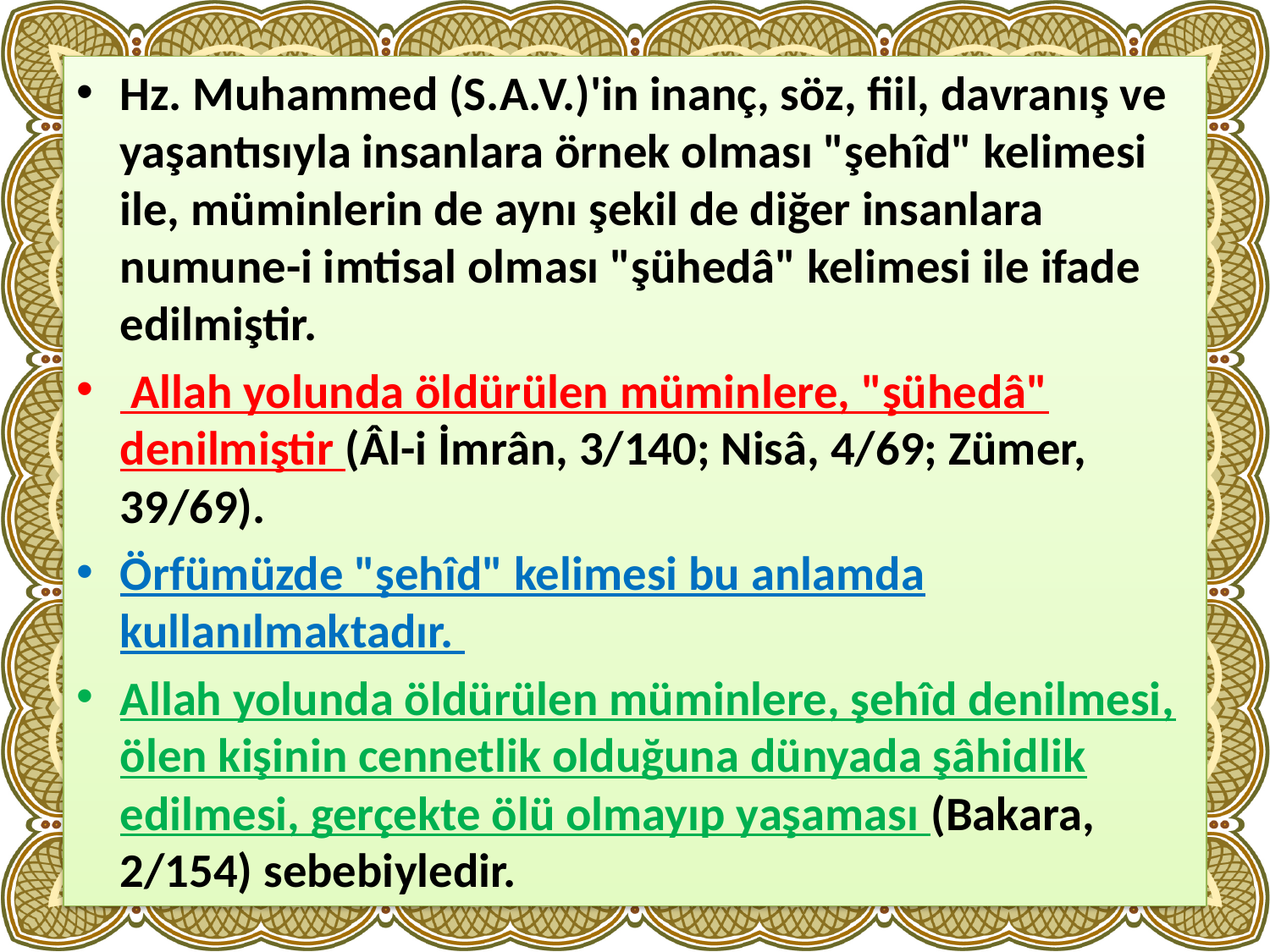

Hz. Muhammed (S.A.V.)'in inanç, söz, fiil, davranış ve yaşantısıyla insanlara örnek olması "şehîd" kelimesi ile, müminlerin de aynı şekil de diğer insanlara numune-i imtisal olması "şühedâ" kelimesi ile ifade edilmiştir.
 Allah yolunda öldürülen müminlere, "şühedâ" denilmiştir (Âl-i İmrân, 3/140; Nisâ, 4/69; Zümer, 39/69).
Örfümüzde "şehîd" kelimesi bu anlamda kullanılmaktadır.
Allah yolunda öldürülen müminlere, şehîd denilmesi, ölen kişinin cennetlik olduğuna dünyada şâhidlik edilmesi, gerçekte ölü olmayıp yaşaması (Bakara, 2/154) sebebiyledir.